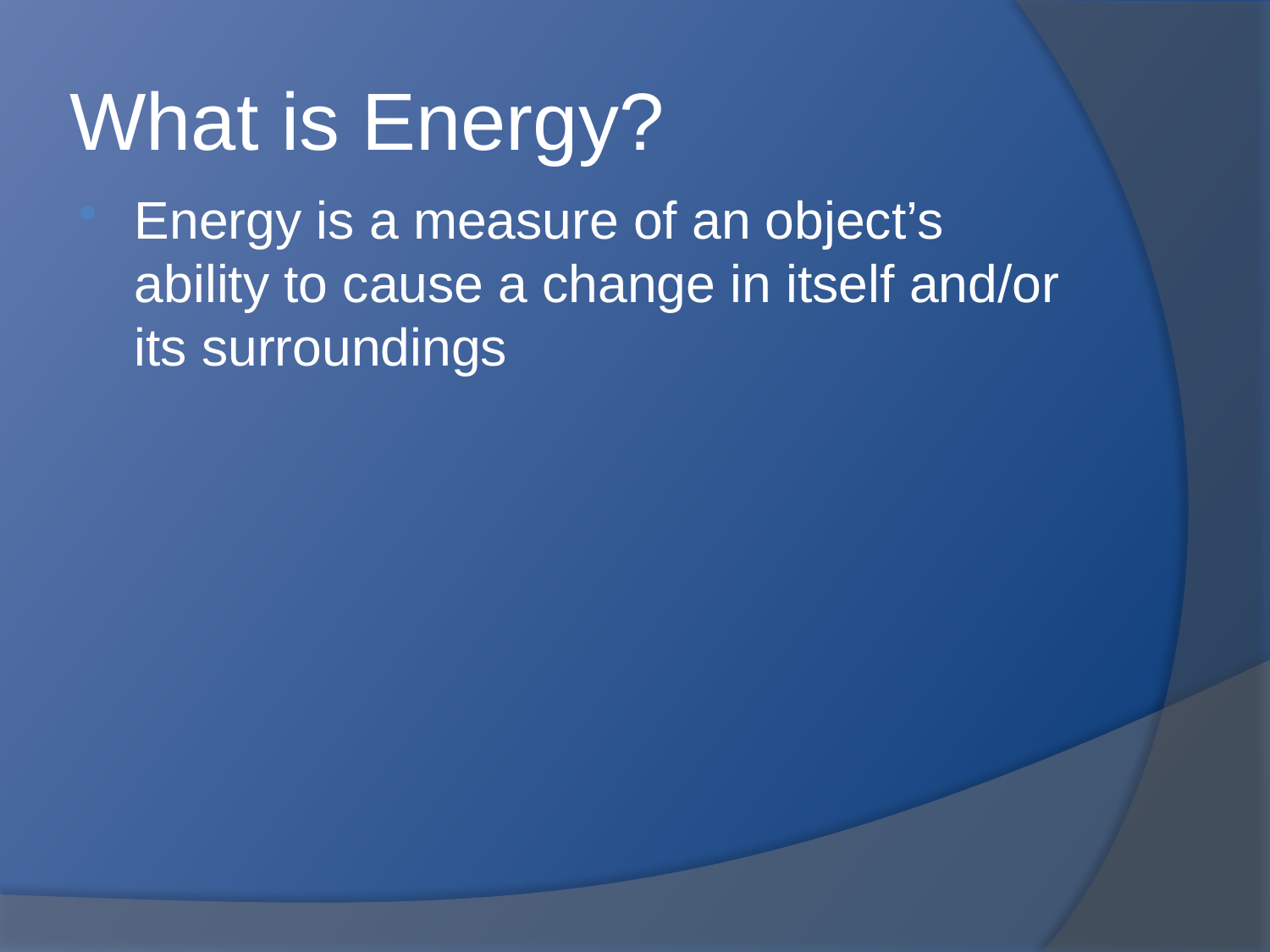

# What is Energy?
Energy is a measure of an object’s ability to cause a change in itself and/or its surroundings